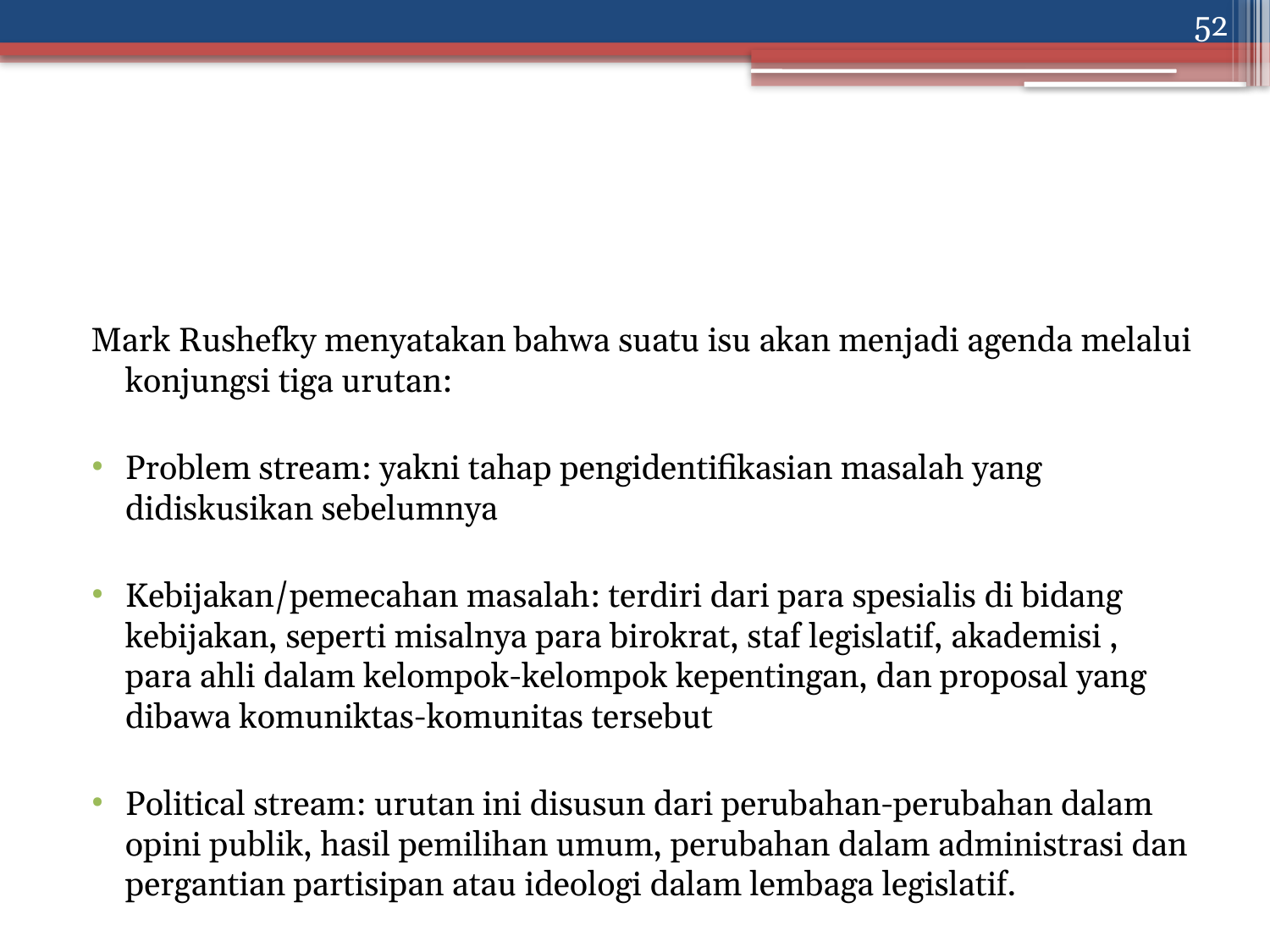

52

#
Mark Rushefky menyatakan bahwa suatu isu akan menjadi agenda melalui konjungsi tiga urutan:

Problem stream: yakni tahap pengidentifikasian masalah yang didiskusikan sebelumnya

Kebijakan/pemecahan masalah: terdiri dari para spesialis di bidang kebijakan, seperti misalnya para birokrat, staf legislatif, akademisi , para ahli dalam kelompok-kelompok kepentingan, dan proposal yang dibawa komuniktas-komunitas tersebut

Political stream: urutan ini disusun dari perubahan-perubahan dalam opini publik, hasil pemilihan umum, perubahan dalam administrasi dan pergantian partisipan atau ideologi dalam lembaga legislatif.